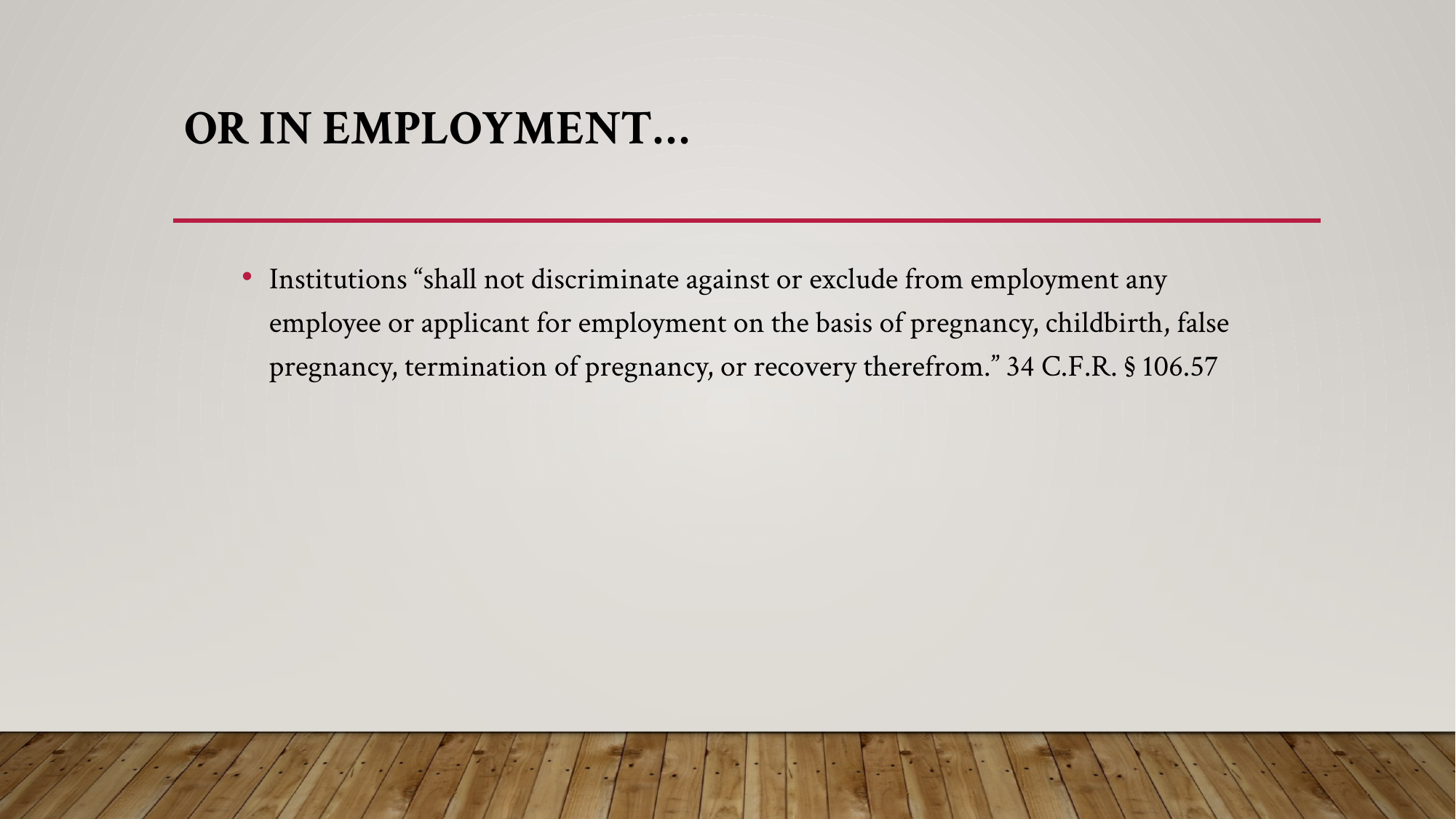

# Or in Employment…
Institutions “shall not discriminate against or exclude from employment any employee or applicant for employment on the basis of pregnancy, childbirth, false pregnancy, termination of pregnancy, or recovery therefrom.” 34 C.F.R. § 106.57